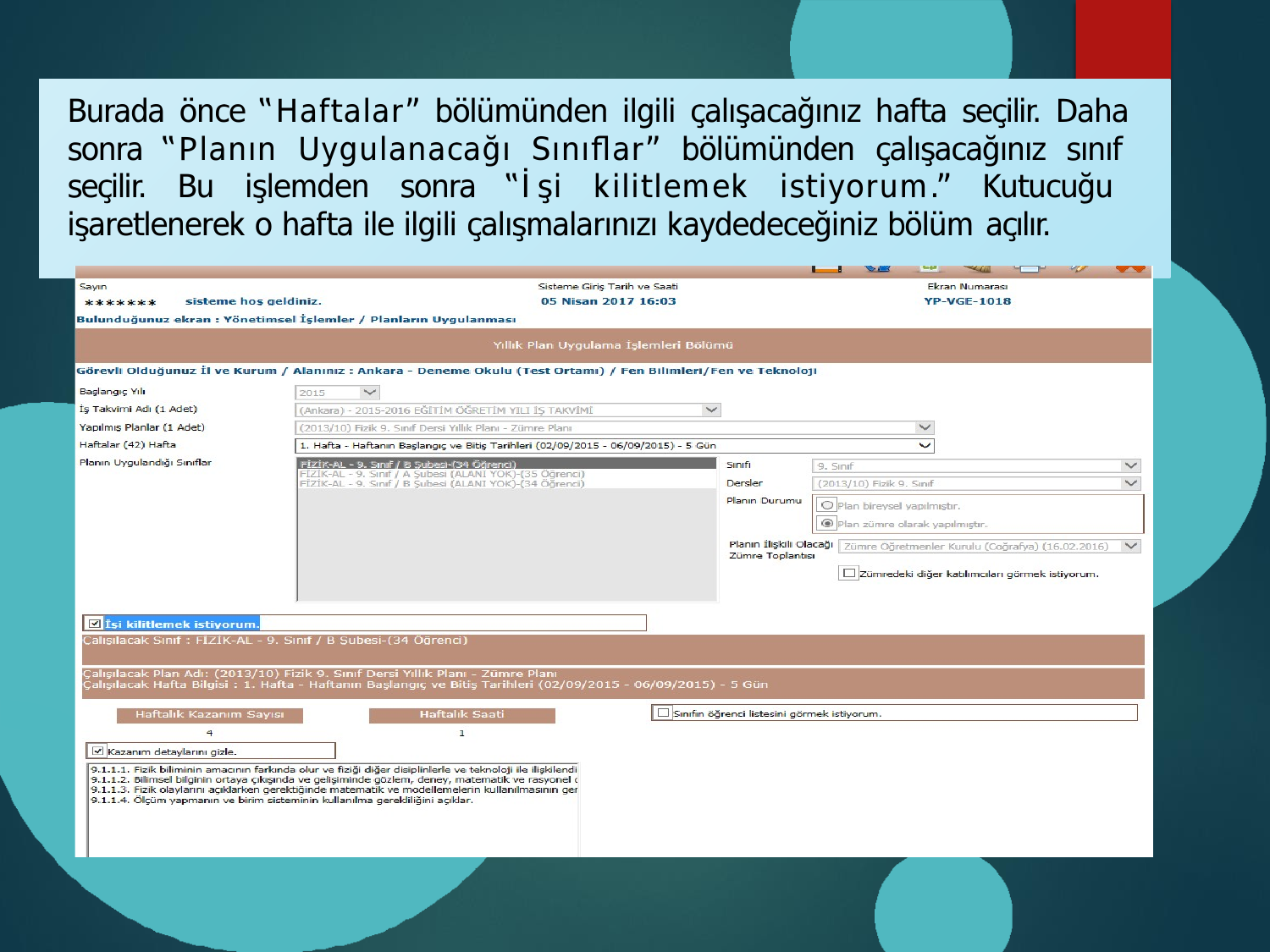

Burada önce “Haftalar” bölümünden ilgili çalışacağınız hafta seçilir. Daha  sonra “Planın Uygulanacağı Sınıflar” bölümünden çalışacağınız sınıf  seçilir. Bu işlemden sonra “İşi kilitlemek istiyorum.” Kutucuğu  işaretlenerek o hafta ile ilgili çalışmalarınızı kaydedeceğiniz bölüm açılır.